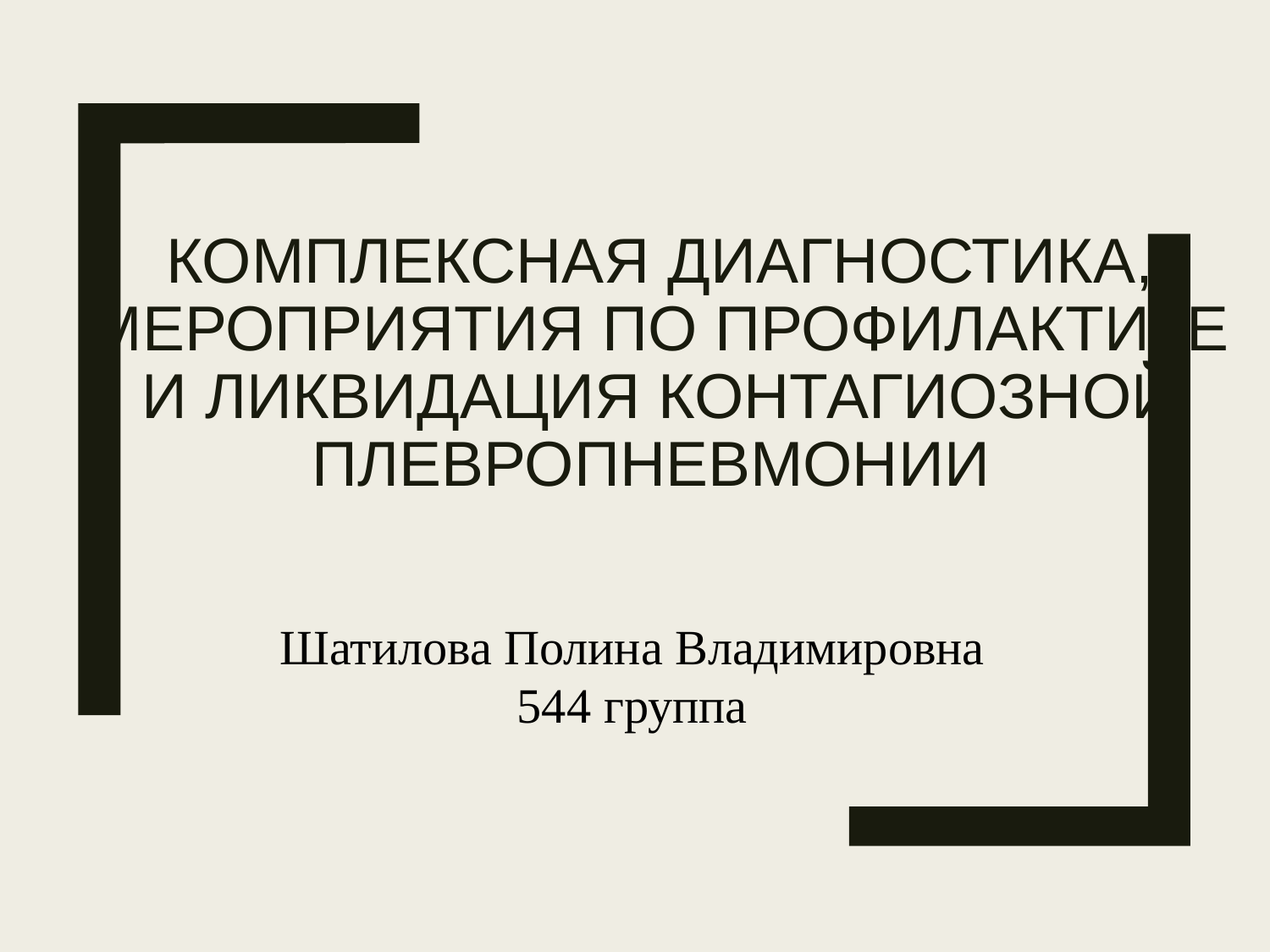

# Комплексная диагностика, мероприятия по профилактике и ликвидация контагиозной плевропневмонии
Шатилова Полина Владимировна
544 группа